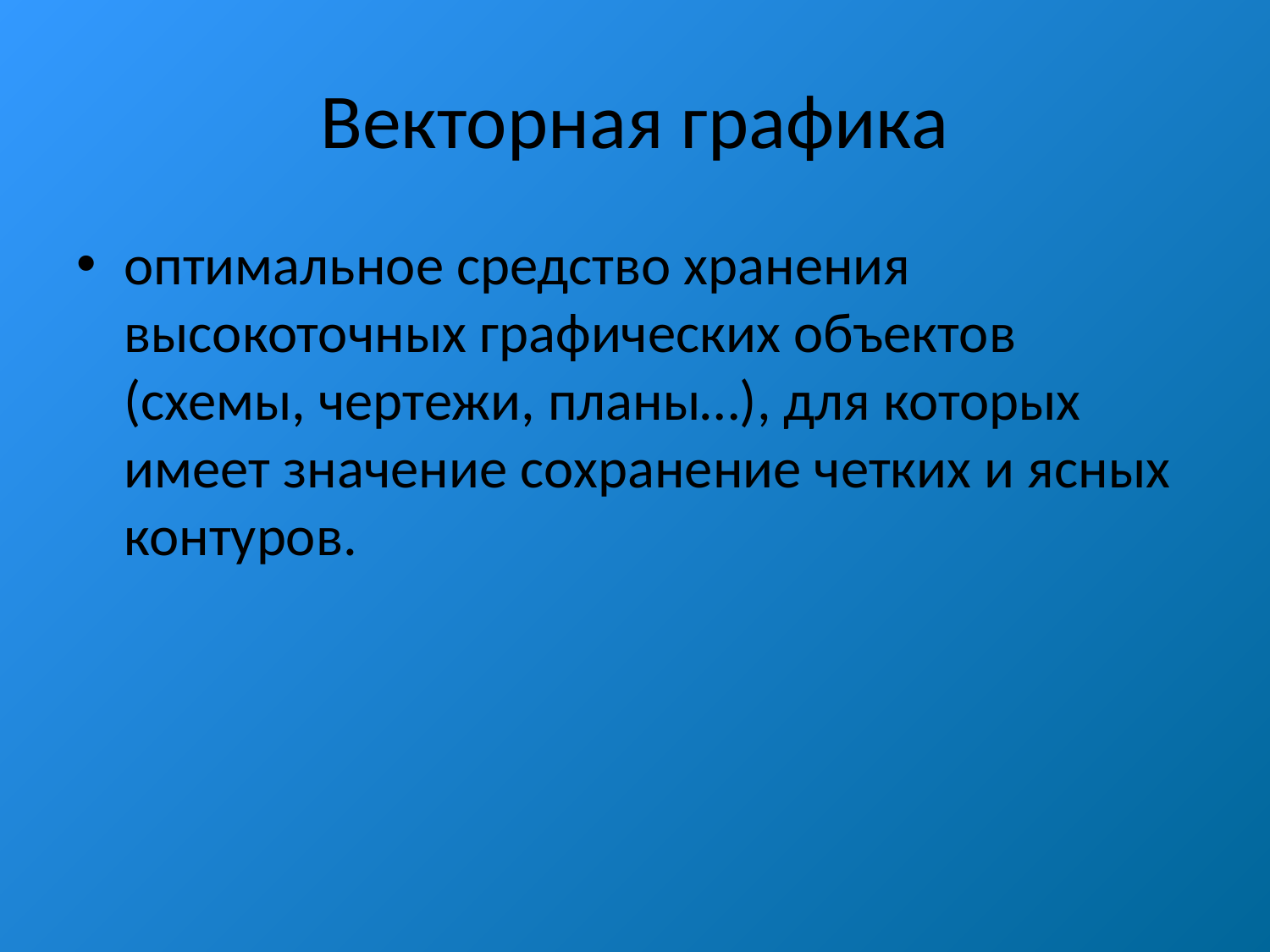

# Векторная графика
оптимальное средство хранения высокоточных графических объектов (схемы, чертежи, планы…), для которых имеет значение сохранение четких и ясных контуров.